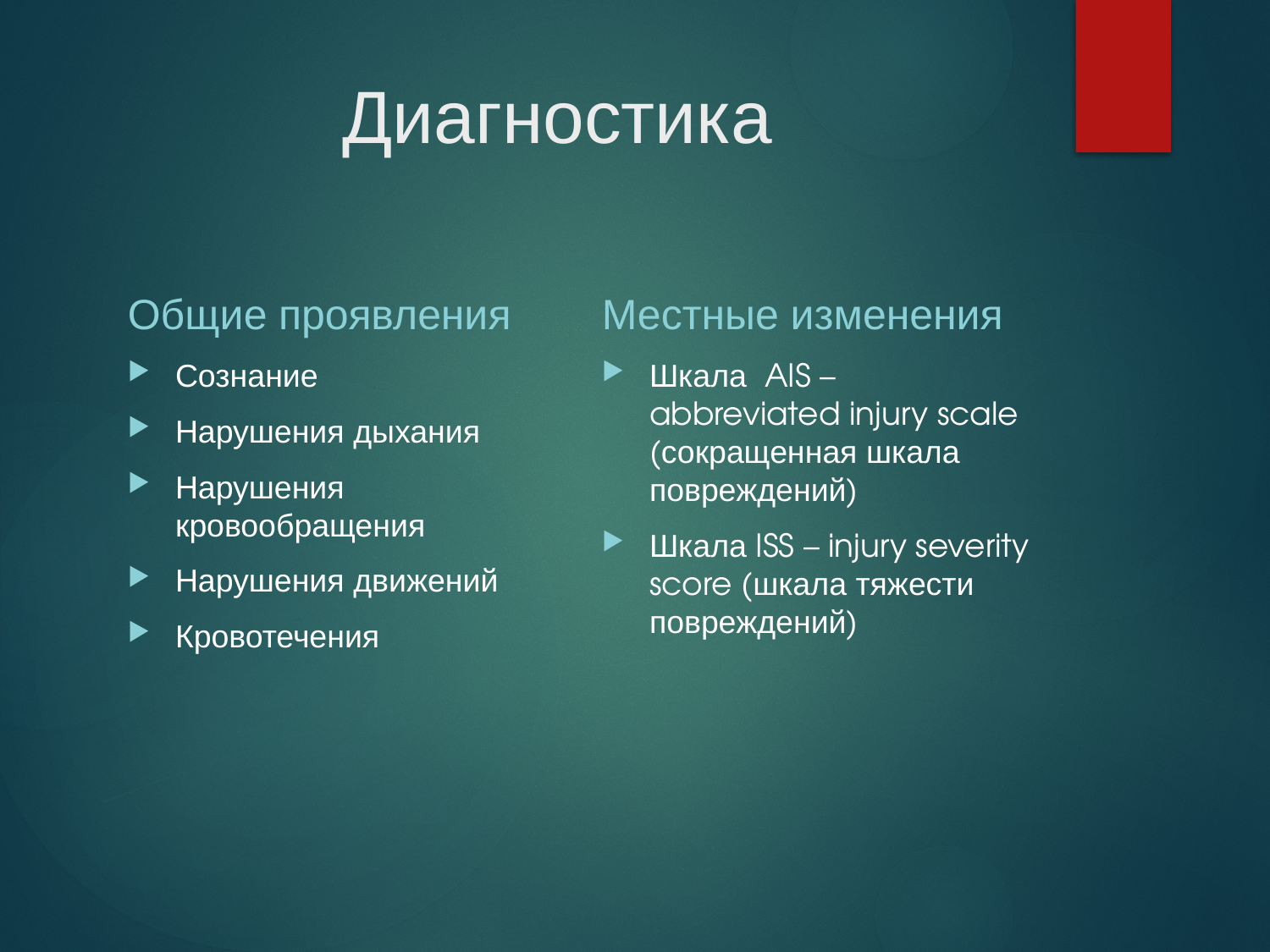

# Диагностика
Общие проявления
Местные изменения
Сознание
Нарушения дыхания
Нарушения  кровообращения
Нарушения движений
Кровотечения
Шкала  AIS – abbreviated injury scale (сокращенная шкала повреждений)
Шкала ISS – injury severity score (шкала тяжести повреждений)